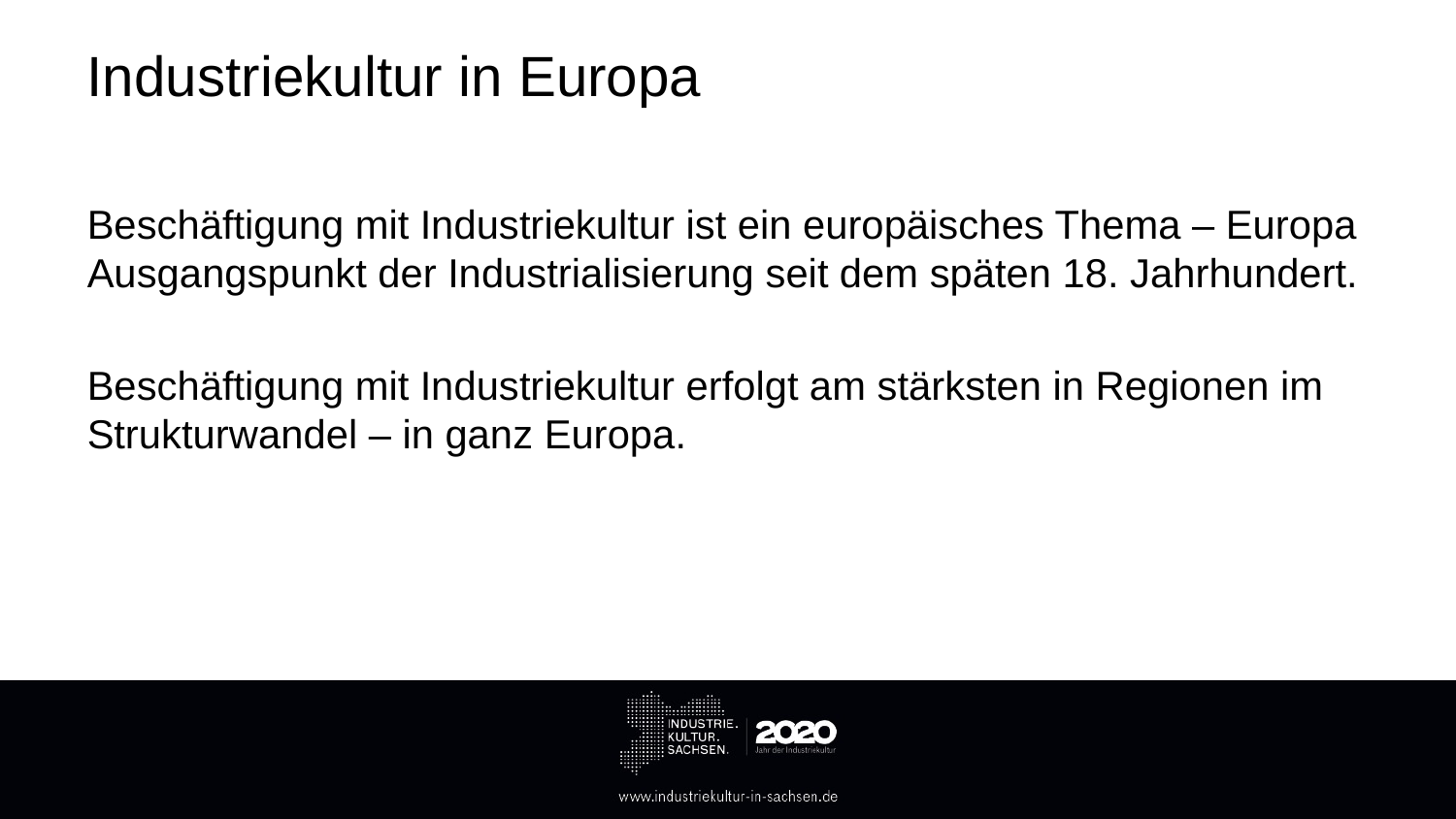

# Industriekultur in Europa
Beschäftigung mit Industriekultur ist ein europäisches Thema – Europa Ausgangspunkt der Industrialisierung seit dem späten 18. Jahrhundert.

Beschäftigung mit Industriekultur erfolgt am stärksten in Regionen im Strukturwandel – in ganz Europa.